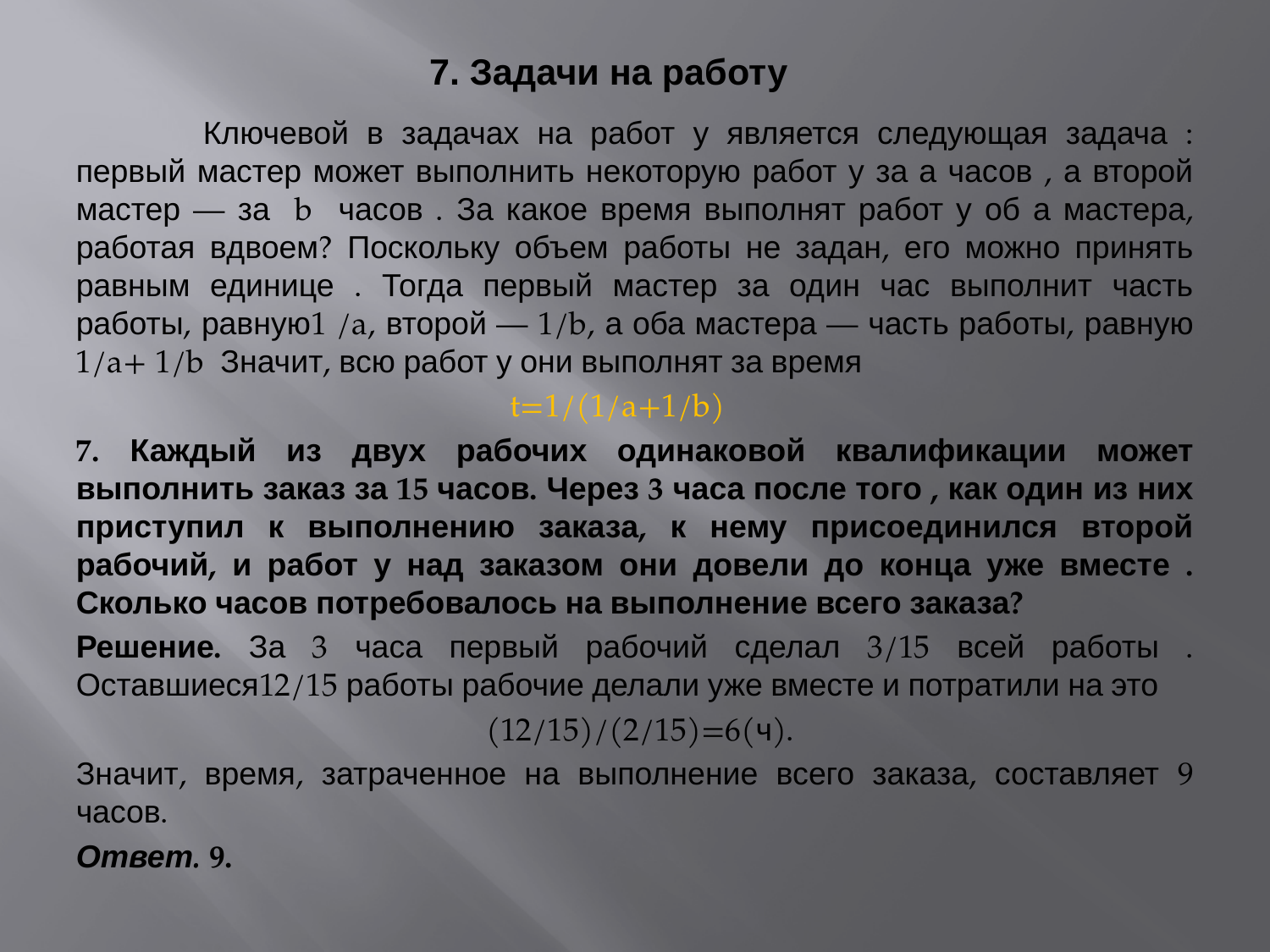

# 7. Задачи на работу
	Ключевой в задачах на работ у является следующая задача : первый мастер может выполнить некоторую работ у за а часов , а второй мастер — за  b  часов . За какое время выполнят работ у об а мастера, работая вдвоем? Поскольку объем работы не задан, его можно принять равным единице . Тогда первый мастер за один час выполнит часть работы, равную1 /a, второй — 1/b, а оба мастера — часть работы, равную 1/a+ 1/b  Значит, всю работ у они выполнят за время
                                                      t=1/(1/a+1/b)
7. Каждый из двух рабочих одинаковой квалификации может выполнить заказ за 15 часов. Через 3 часа после того , как один из них приступил к выполнению заказа, к нему присоединился второй рабочий, и работ у над заказом они довели до конца уже вместе . Сколько часов потребовалось на выполнение всего заказа?
Решение. За 3 часа первый рабочий сделал 3/15 всей работы . Оставшиеся12/15 работы рабочие делали уже вместе и потратили на это
                                                   (12/15)/(2/15)=6(ч).
Значит, время, затраченное на выполнение всего заказа, составляет 9 часов.
Ответ. 9.